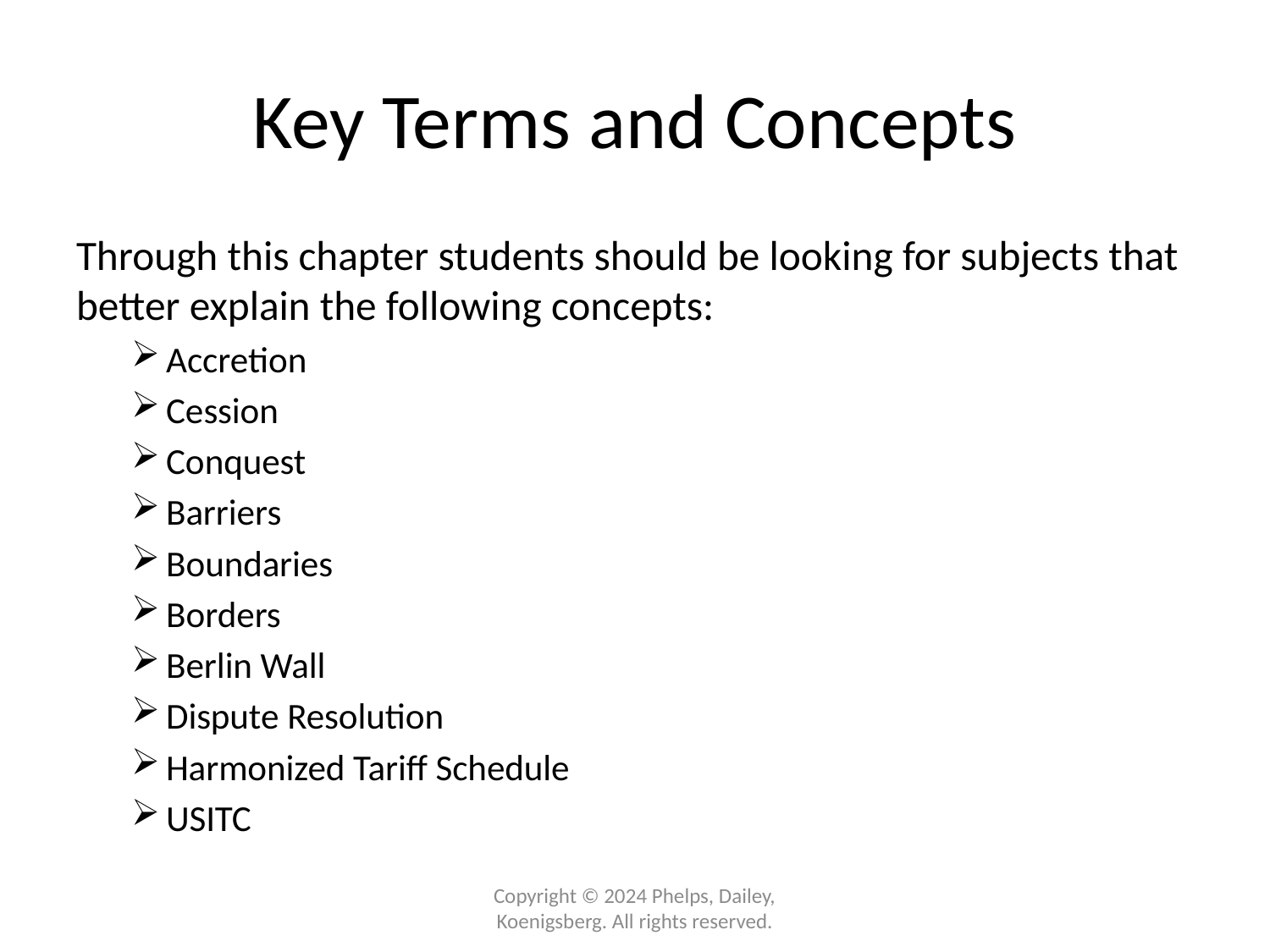

# Key Terms and Concepts
Through this chapter students should be looking for subjects that better explain the following concepts:
Accretion
Cession
Conquest
Barriers
Boundaries
Borders
Berlin Wall
Dispute Resolution
Harmonized Tariff Schedule
USITC

Copyright © 2024 Phelps, Dailey, Koenigsberg. All rights reserved.